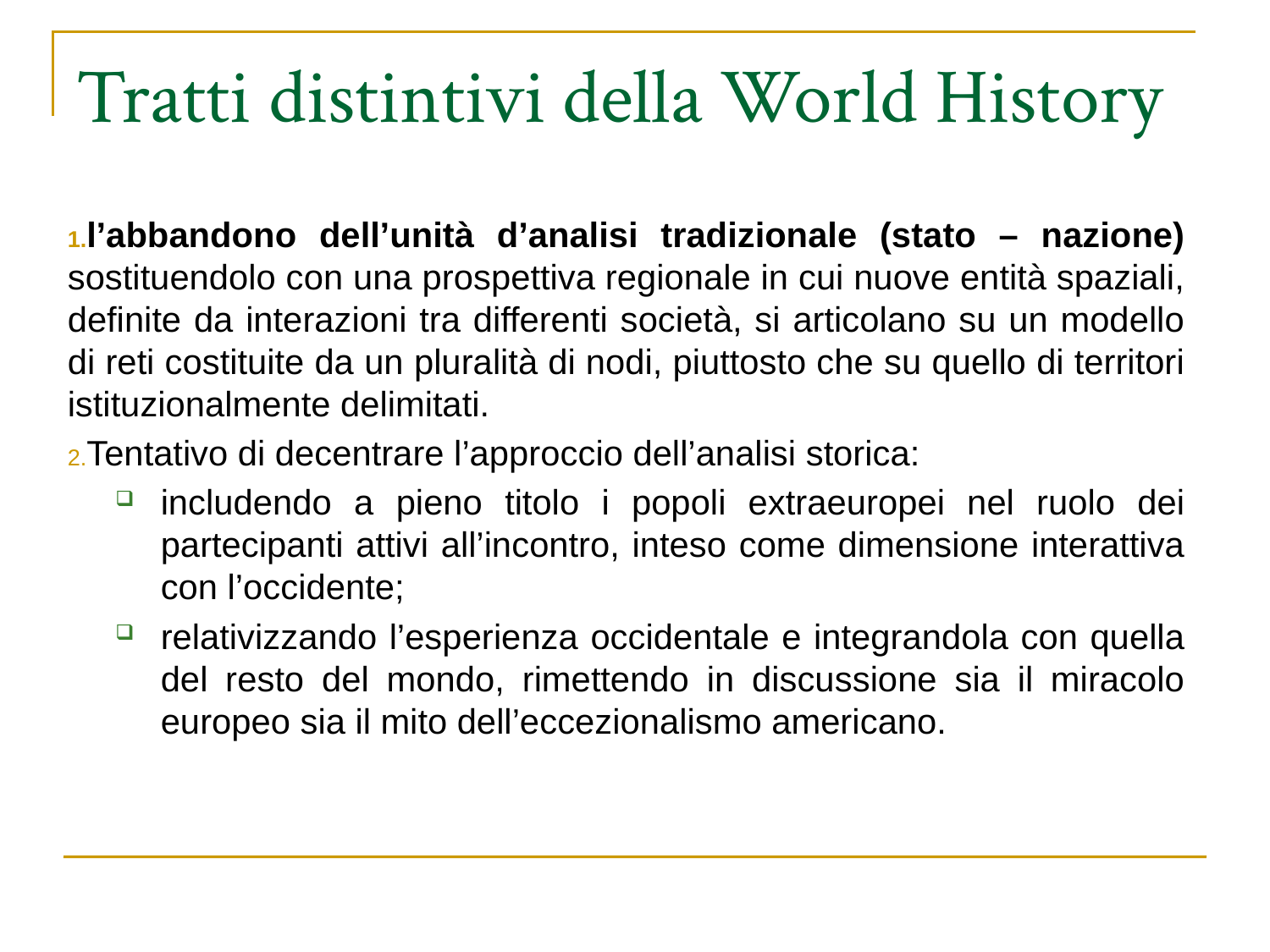

# Tratti distintivi della World History

l’abbandono dell’unità d’analisi tradizionale (stato – nazione) sostituendolo con una prospettiva regionale in cui nuove entità spaziali, definite da interazioni tra differenti società, si articolano su un modello di reti costituite da un pluralità di nodi, piuttosto che su quello di territori istituzionalmente delimitati.
Tentativo di decentrare l’approccio dell’analisi storica:
includendo a pieno titolo i popoli extraeuropei nel ruolo dei partecipanti attivi all’incontro, inteso come dimensione interattiva con l’occidente;
relativizzando l’esperienza occidentale e integrandola con quella del resto del mondo, rimettendo in discussione sia il miracolo europeo sia il mito dell’eccezionalismo americano.